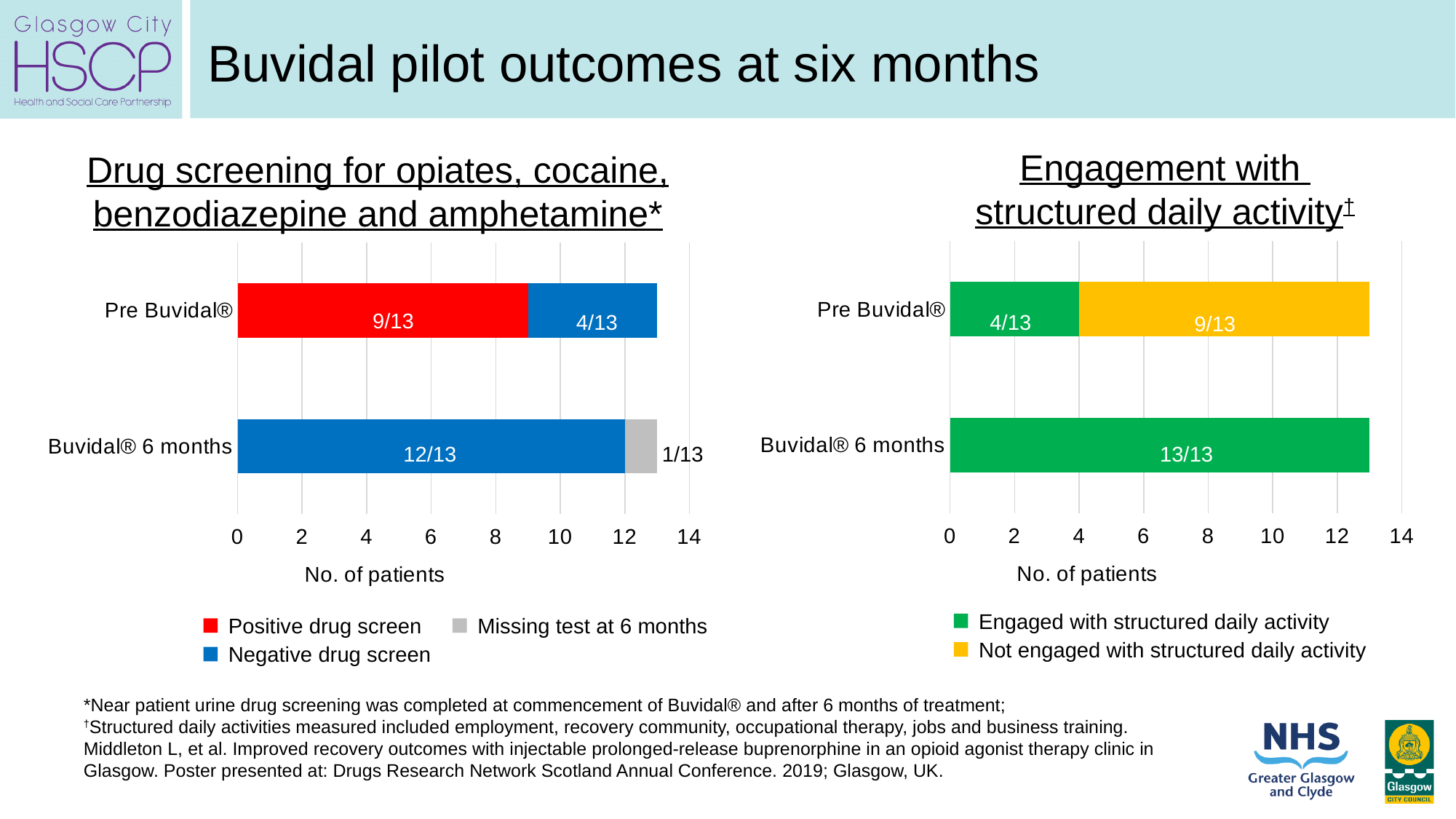

# Buvidal pilot outcomes at six months
Engagement with
structured daily activity†
Drug screening for opiates, cocaine, benzodiazepine and amphetamine*

### Chart

| Category | Engaged with structured daily activity | Not engaged with structured daily activity |
|---|---|---|
| Buvidal® 6 months | 13.0 | 0.0 |
| Pre Buvidal® | 4.0 | 9.0 |

### Chart

| Category | Positive drug screen | Negative drug screen | Missing test |
|---|---|---|---|
| Buvidal® 6 months | 0.0 | 12.0 | 1.0 |
| Pre Buvidal® | 9.0 | 4.0 | 0.0 |

9/13
4/13
4/13
9/13
12/13
1/13
13/13
Engaged with structured daily activity
Positive drug screen
Missing test at 6 months

Not engaged with structured daily activity
Negative drug screen

*Near patient urine drug screening was completed at commencement of Buvidal® and after 6 months of treatment;
†Structured daily activities measured included employment, recovery community, occupational therapy, jobs and business training.
Middleton L, et al. Improved recovery outcomes with injectable prolonged-release buprenorphine in an opioid agonist therapy clinic in Glasgow. Poster presented at: Drugs Research Network Scotland Annual Conference. 2019; Glasgow, UK.